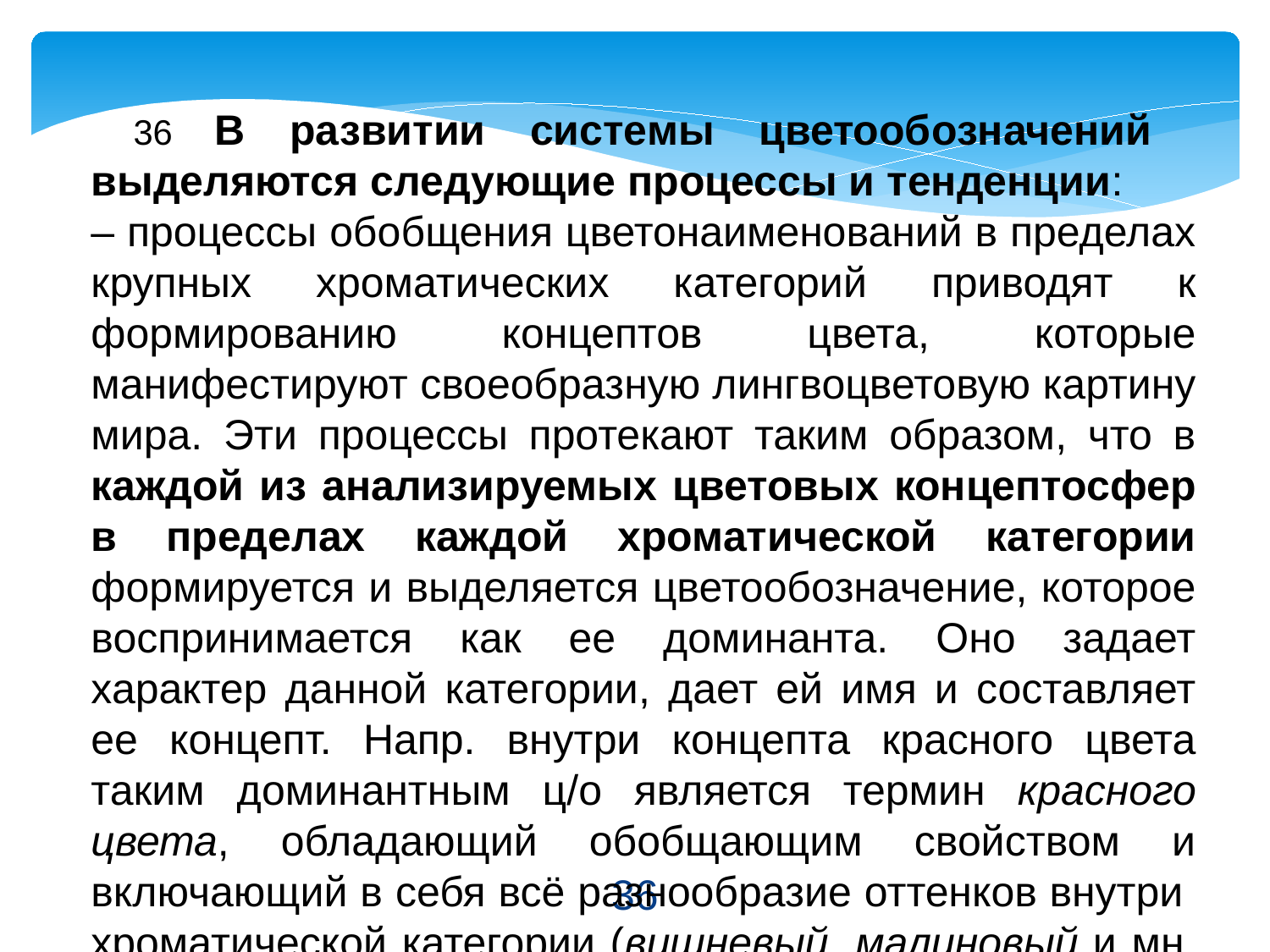

36 В развитии системы цветообозначений  выделяются следующие процессы и тенденции:
– процессы обобщения цветонаименований в пределах крупных хроматических категорий приводят к формированию концептов цвета, которые манифестируют своеобразную лингвоцветовую картину мира. Эти процессы протекают таким образом, что в каждой из анализируемых цветовых концептосфер в пределах каждой хроматической категории формируется и выделяется цветообозначение, которое воспринимается как ее доминанта. Оно задает характер данной категории, дает ей имя и составляет ее концепт. Напр. внутри концепта красного цвета таким доминантным ц/о является термин красного цвета, обладающий обобщающим свойством и включающий в себя всё разнообразие оттенков внутри  хроматической категории (вишневый, малиновый и мн. др.).
36